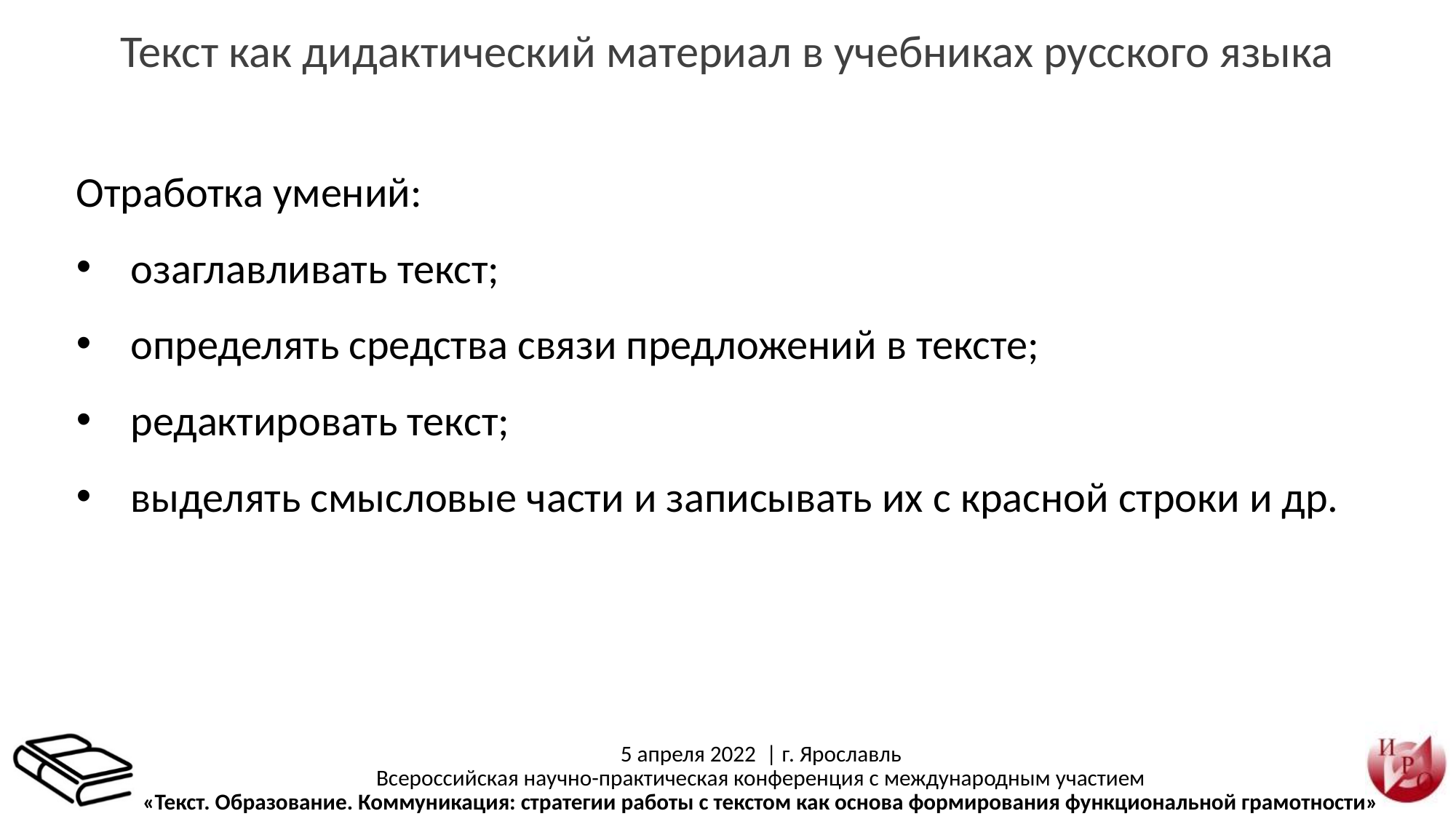

Текст как дидактический материал в учебниках русского языка

Отработка умений:
озаглавливать текст;
определять средства связи предложений в тексте;
редактировать текст;
выделять смысловые части и записывать их с красной строки и др.